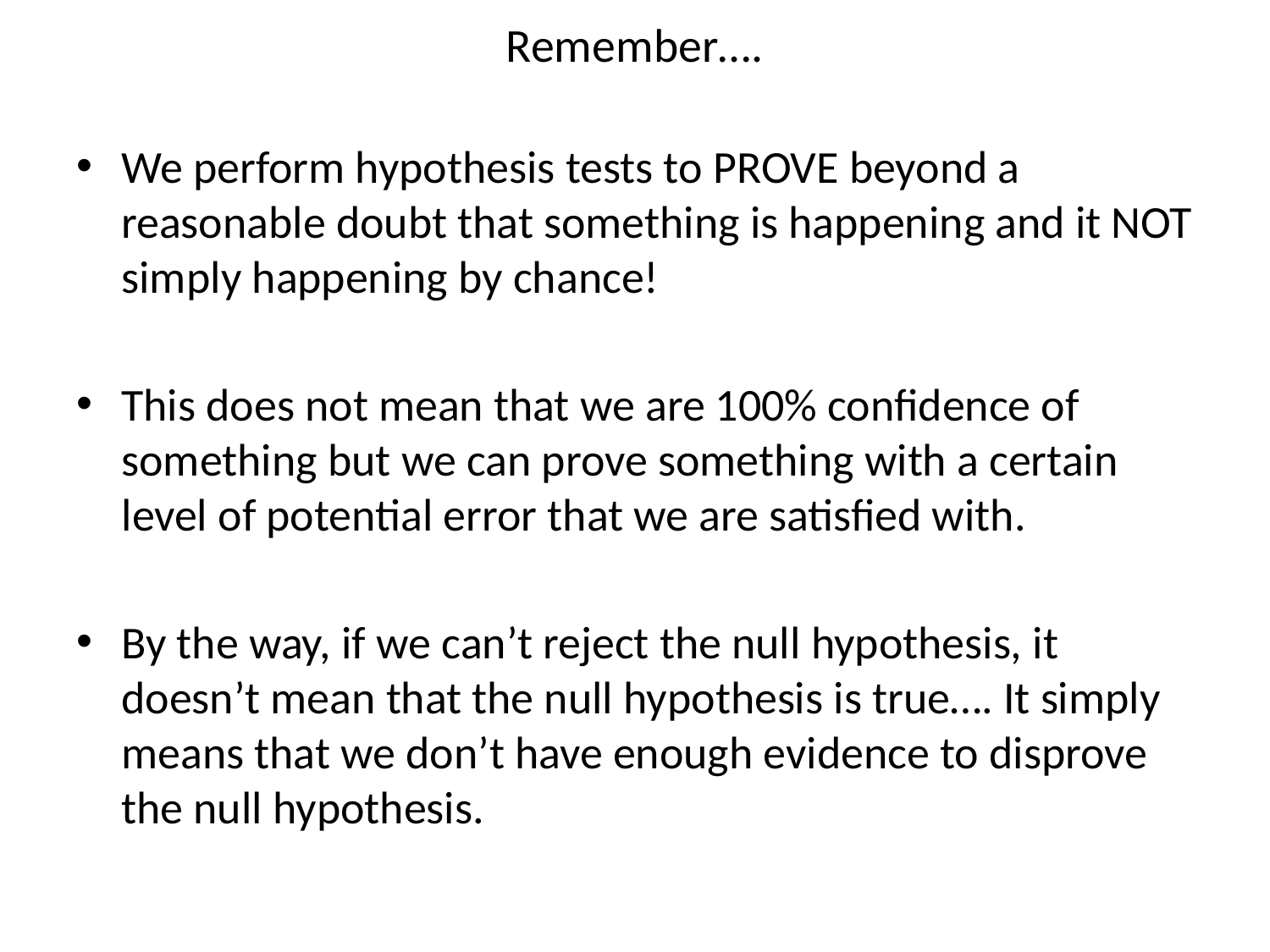

# Remember….
We perform hypothesis tests to PROVE beyond a reasonable doubt that something is happening and it NOT simply happening by chance!

This does not mean that we are 100% confidence of something but we can prove something with a certain level of potential error that we are satisfied with.

By the way, if we can’t reject the null hypothesis, it doesn’t mean that the null hypothesis is true…. It simply means that we don’t have enough evidence to disprove the null hypothesis.